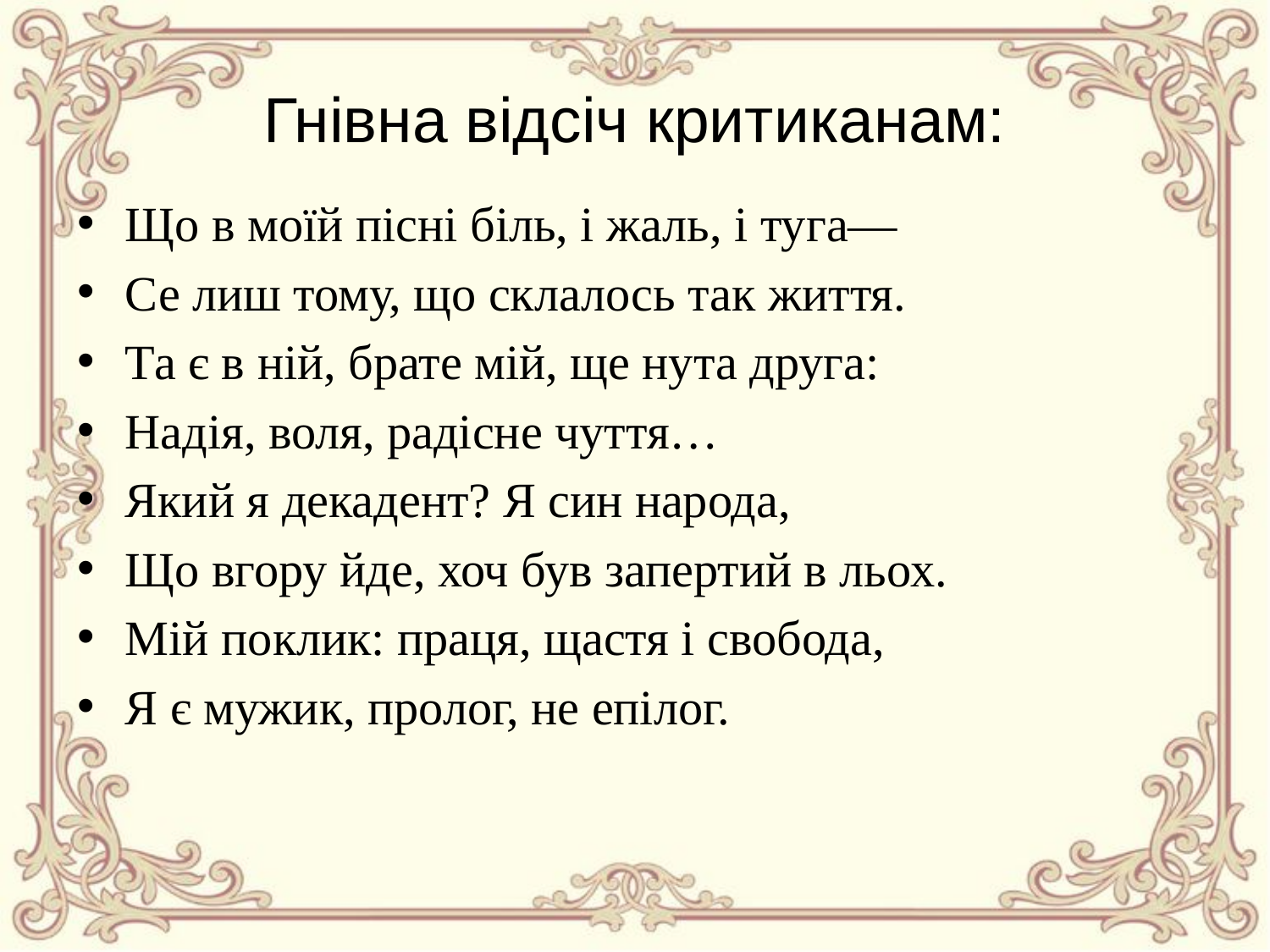

# Гнівна відсіч критиканам:
Що в моїй пісні біль, і жаль, і туга—
Се лиш тому, що склалось так життя.
Та є в ній, брате мій, ще нута друга:
Надія, воля, радісне чуття…
Який я декадент? Я син народа,
Що вгору йде, хоч був запертий в льох.
Мій поклик: праця, щастя і свобода,
Я є мужик, пролог, не епілог.